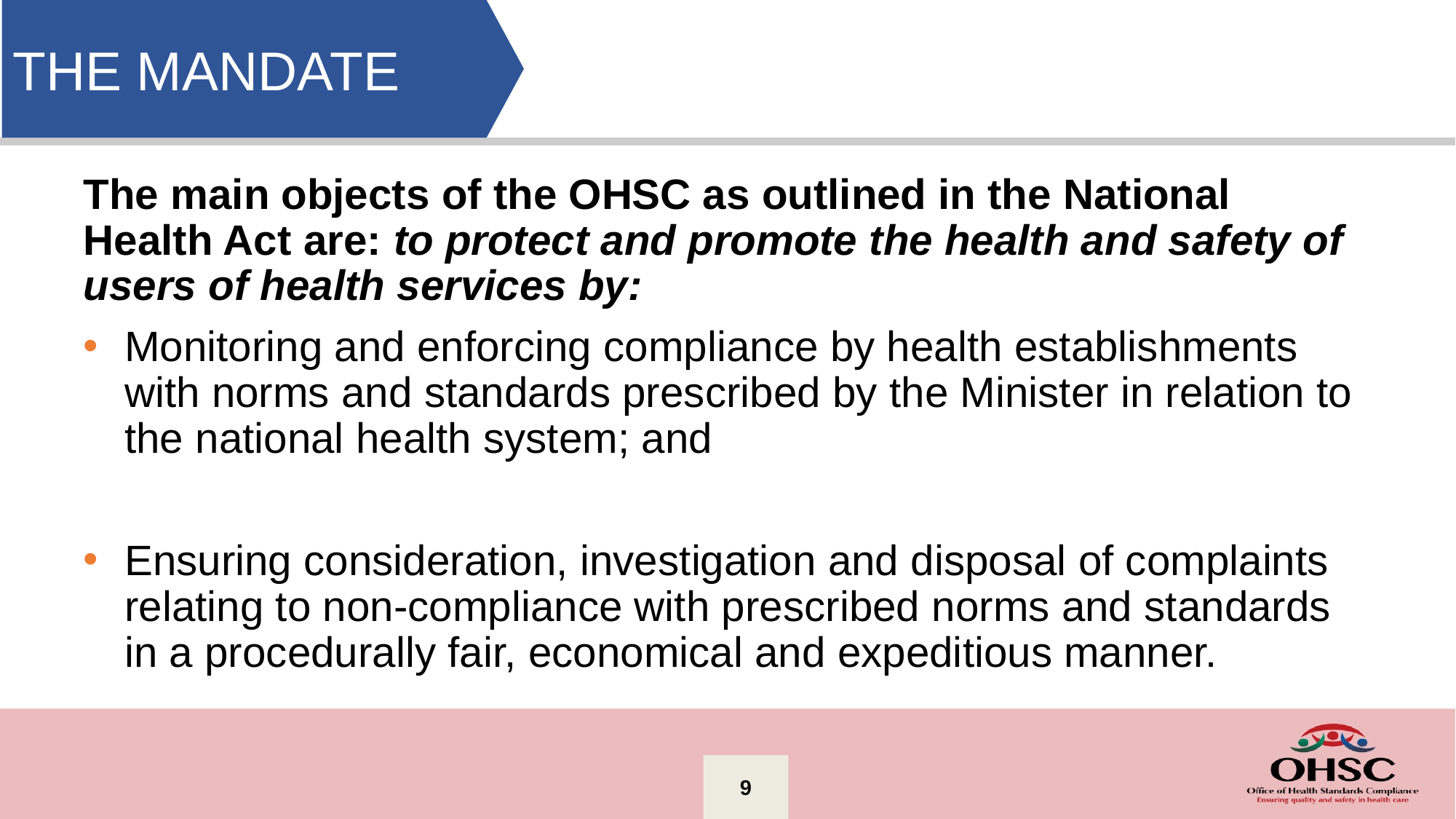

THE MANDATE
The main objects of the OHSC as outlined in the National Health Act are: to protect and promote the health and safety of users of health services by:
Monitoring and enforcing compliance by health establishments with norms and standards prescribed by the Minister in relation to the national health system; and

Ensuring consideration, investigation and disposal of complaints relating to non-compliance with prescribed norms and standards in a procedurally fair, economical and expeditious manner.

9